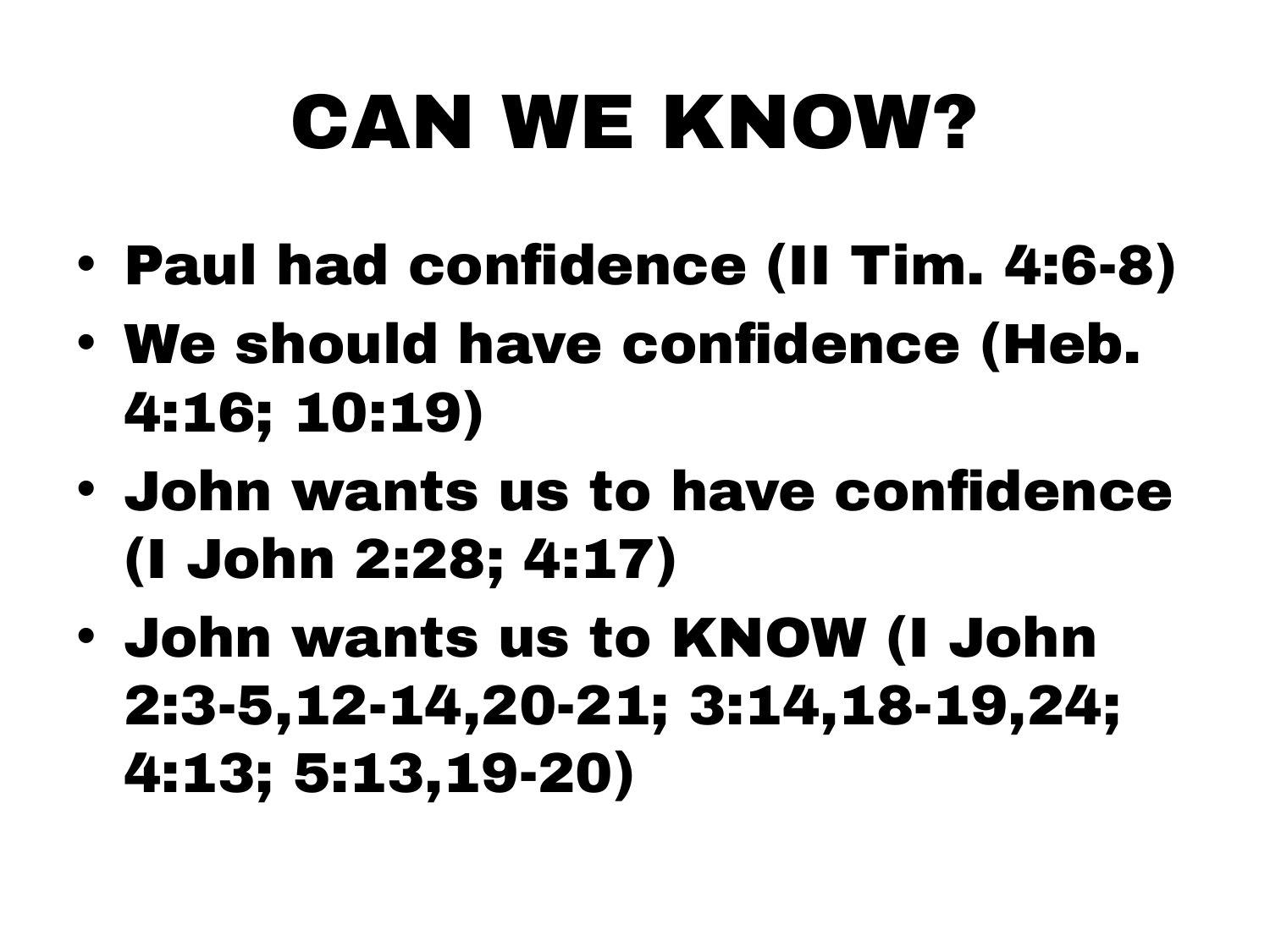

# CAN WE KNOW?
Paul had confidence (II Tim. 4:6-8)
We should have confidence (Heb. 4:16; 10:19)
John wants us to have confidence (I John 2:28; 4:17)
John wants us to KNOW (I John 2:3-5,12-14,20-21; 3:14,18-19,24; 4:13; 5:13,19-20)